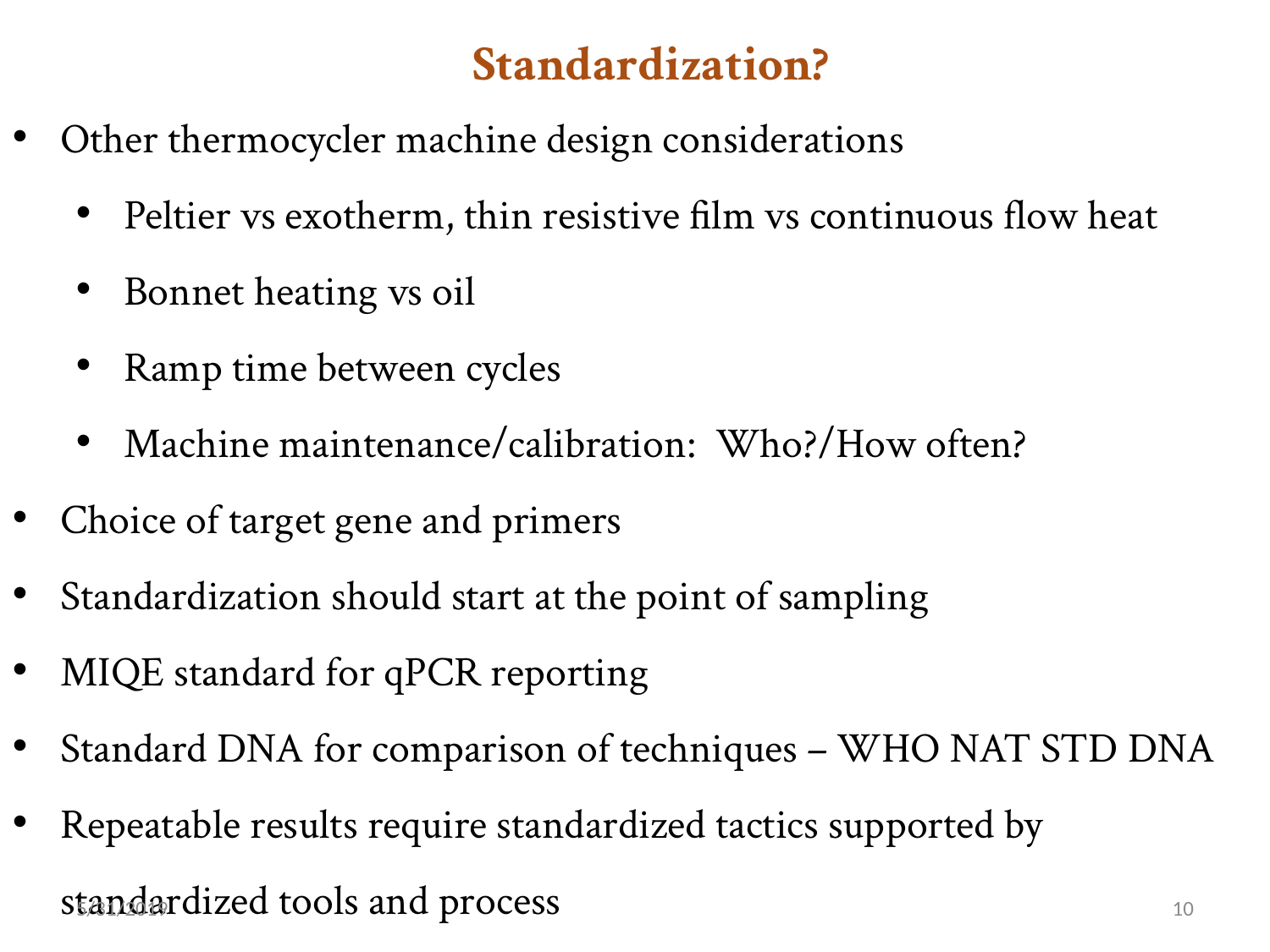

Standardization?
Other thermocycler machine design considerations
Peltier vs exotherm, thin resistive film vs continuous flow heat
Bonnet heating vs oil
Ramp time between cycles
Machine maintenance/calibration:  Who?/How often?
Choice of target gene and primers
Standardization should start at the point of sampling
MIQE standard for qPCR reporting
Standard DNA for comparison of techniques – WHO NAT STD DNA
Repeatable results require standardized tactics supported by standardized tools and process
5/31/2019
10